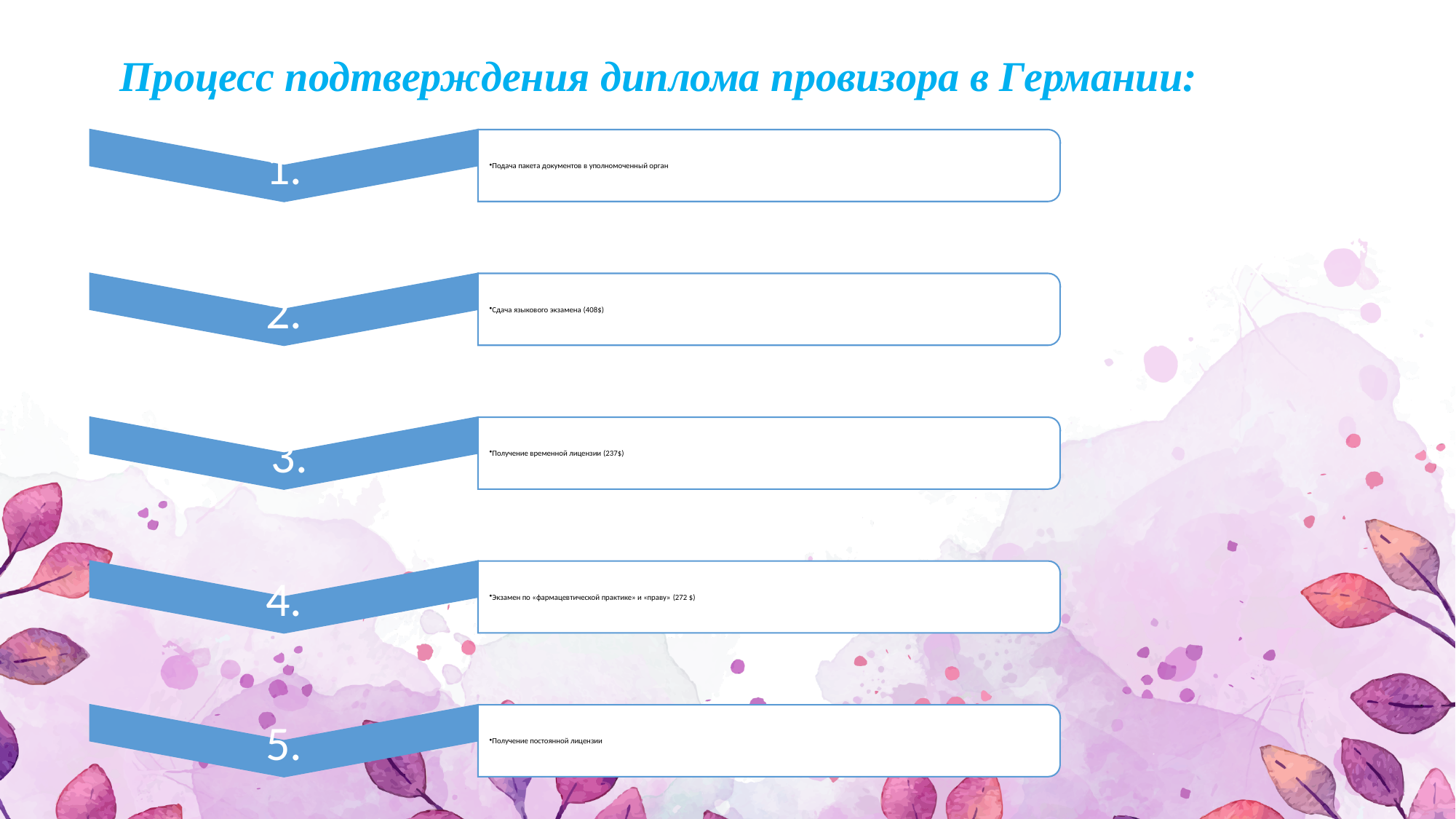

Процесс подтверждения диплома провизора в Германии:

1.
Подача пакета документов в уполномоченный орган
2.
Сдача языкового экзамена (408$)
 3.
Получение временной лицензии (237$)
4.
Экзамен по «фармацевтической практике» и «праву» (272 $)
5.
Получение постоянной лицензии